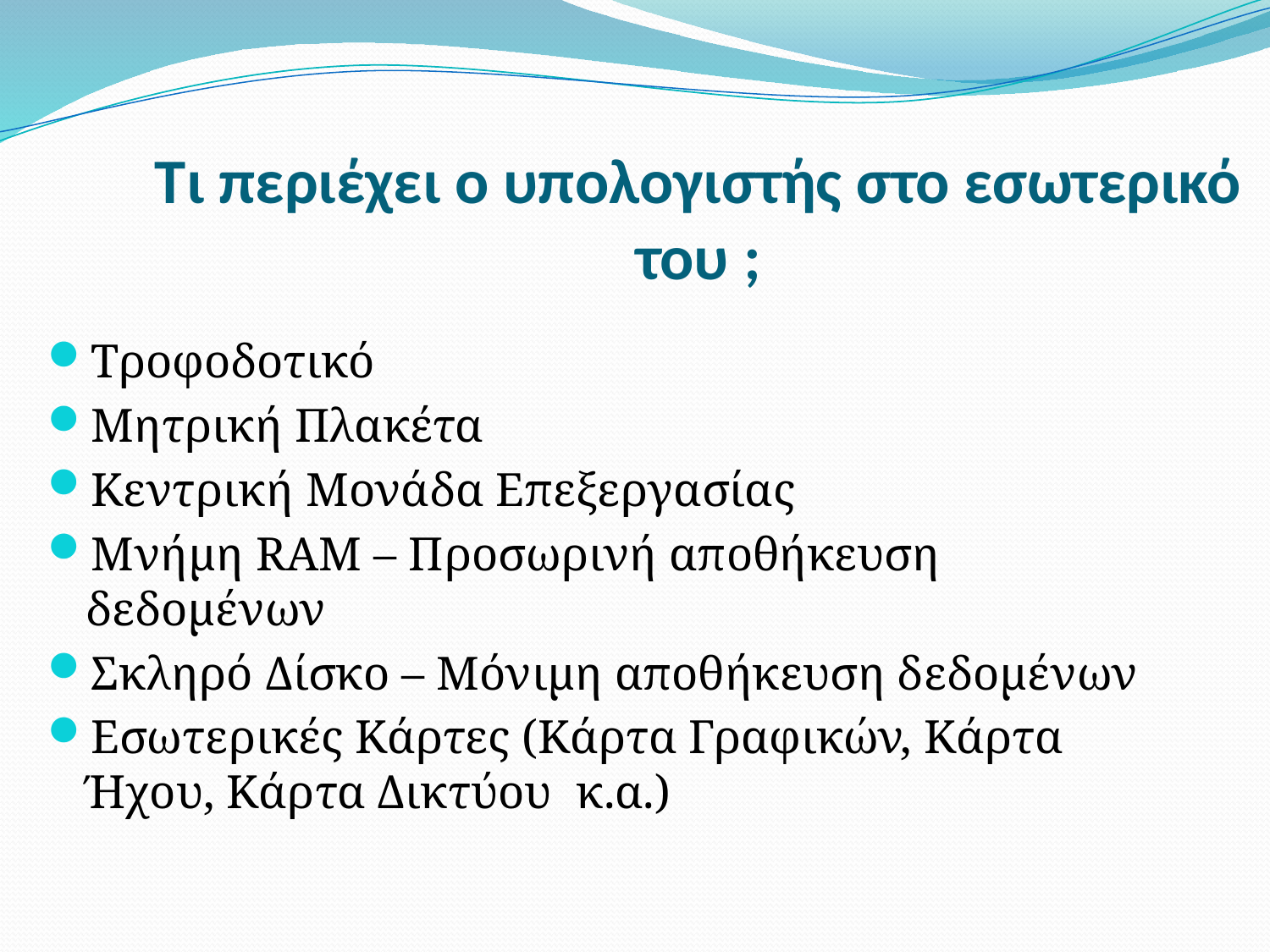

# Τι περιέχει ο υπολογιστής στο εσωτερικό του ;
Τροφοδοτικό
Μητρική Πλακέτα
Κεντρική Μονάδα Επεξεργασίας
Μνήμη RAM – Προσωρινή αποθήκευση δεδομένων
Σκληρό Δίσκο – Μόνιμη αποθήκευση δεδομένων
Εσωτερικές Κάρτες (Κάρτα Γραφικών, Κάρτα Ήχου, Κάρτα Δικτύου  κ.α.)